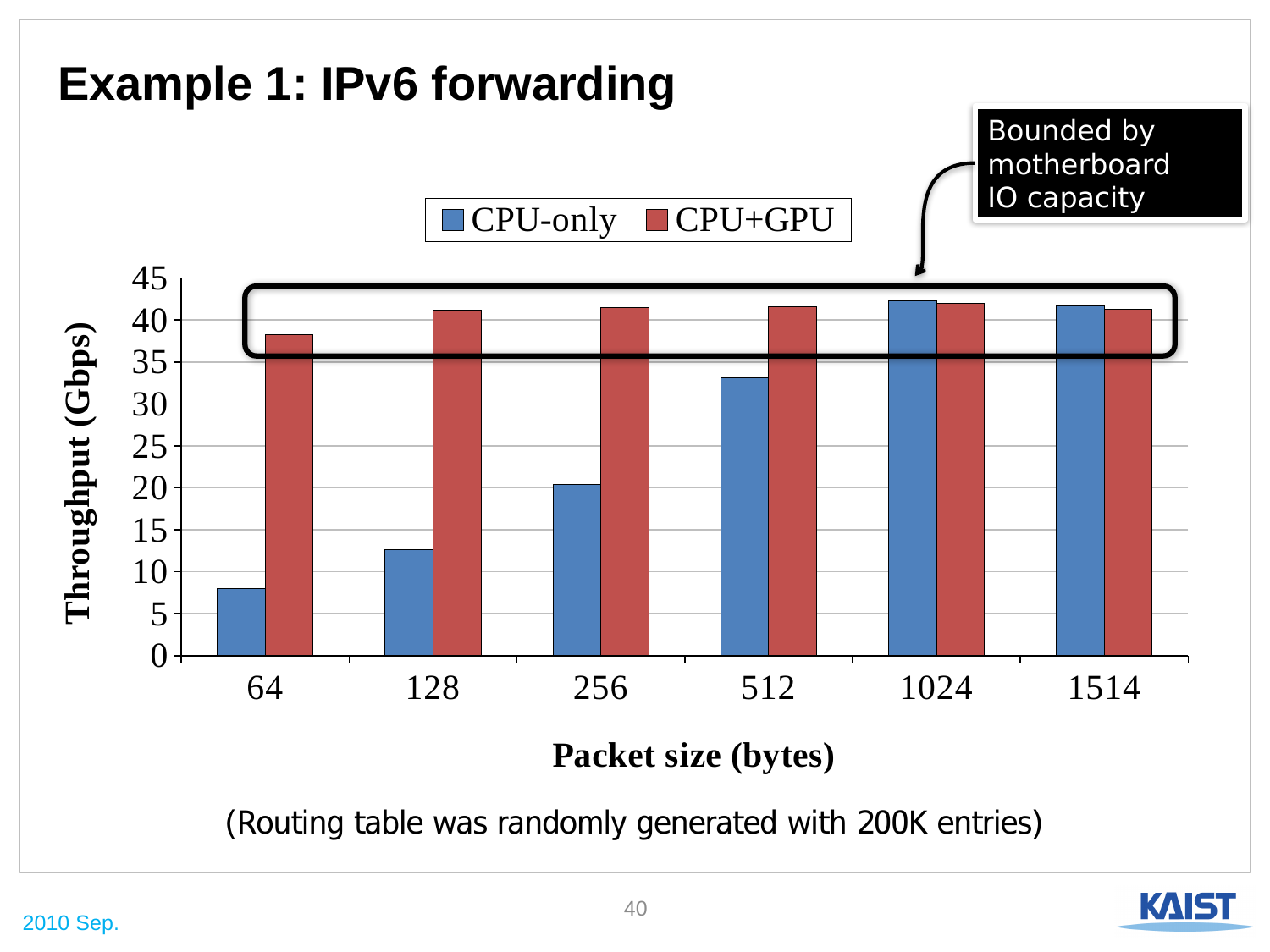

# Example 1: IPv6 forwarding
Bounded by
motherboard
IO capacity

### Chart

| Category | CPU-only | CPU+GPU |
|---|---|---|
| 64 | 8.0 | 38.22000000000001 |
| 128 | 12.6 | 41.21 |
| 256 | 20.37 | 41.48 |
| 512 | 33.06 | 41.59 |
| 1024 | 42.26000000000001 | 41.96 |
| 1514 | 41.7 | 41.3 |
(Routing table was randomly generated with 200K entries)
40